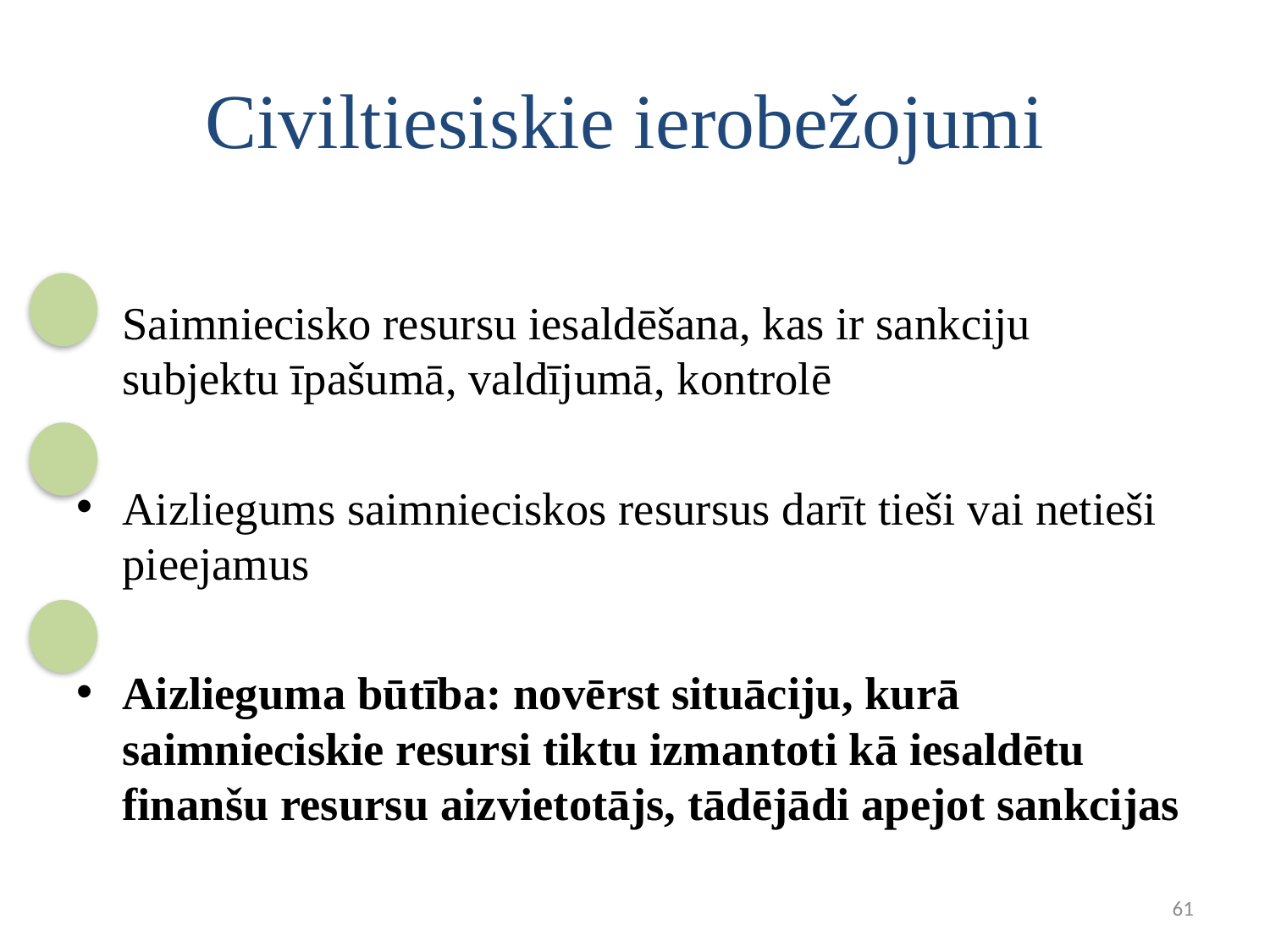

# Civiltiesiskie ierobežojumi

Saimniecisko resursu iesaldēšana, kas ir sankciju subjektu īpašumā, valdījumā, kontrolē

Aizliegums saimnieciskos resursus darīt tieši vai netieši pieejamus

Aizlieguma būtība: novērst situāciju, kurā saimnieciskie resursi tiktu izmantoti kā iesaldētu finanšu resursu aizvietotājs, tādējādi apejot sankcijas

61